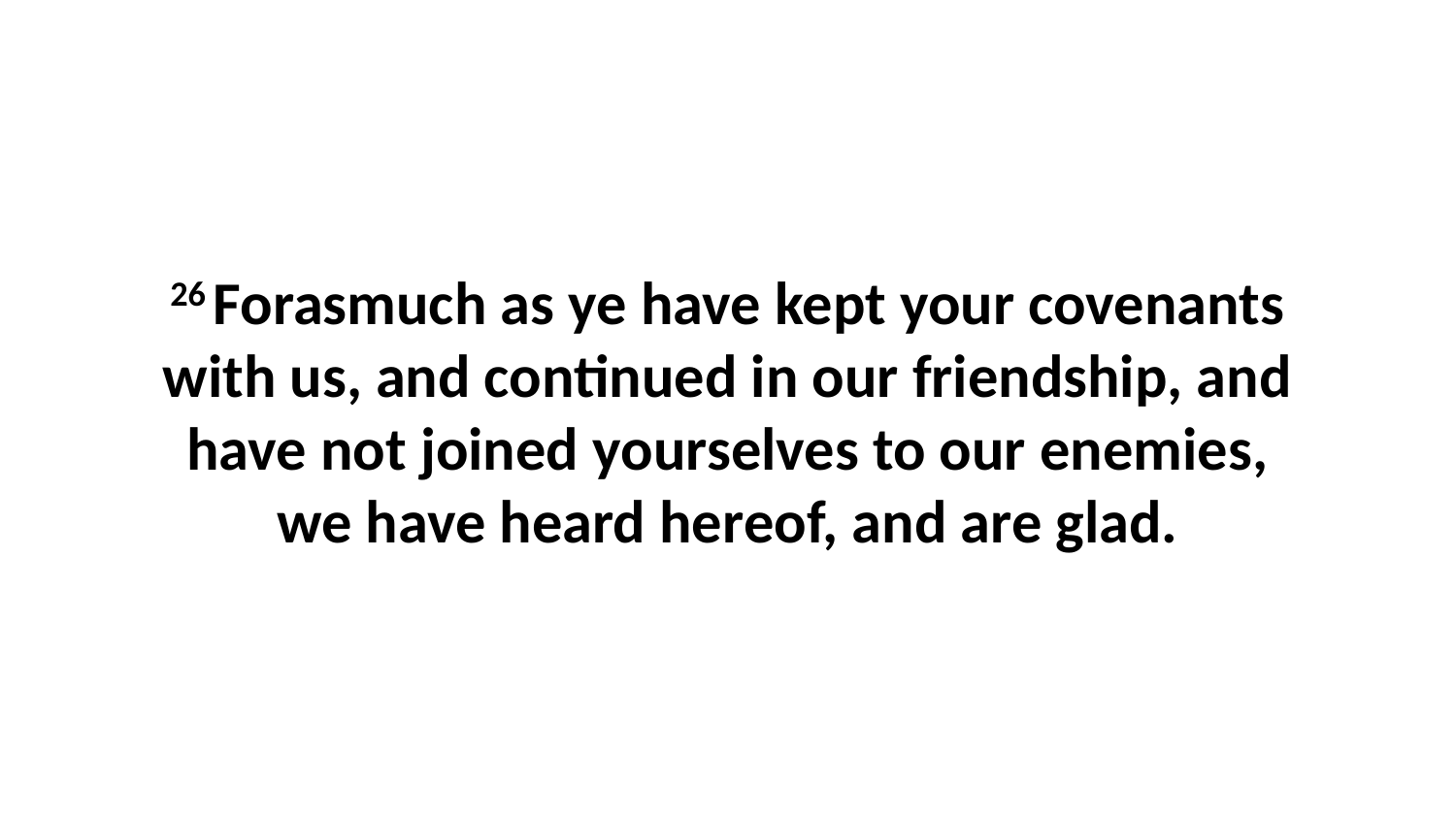

26 Forasmuch as ye have kept your covenants with us, and continued in our friendship, and have not joined yourselves to our enemies, we have heard hereof, and are glad.